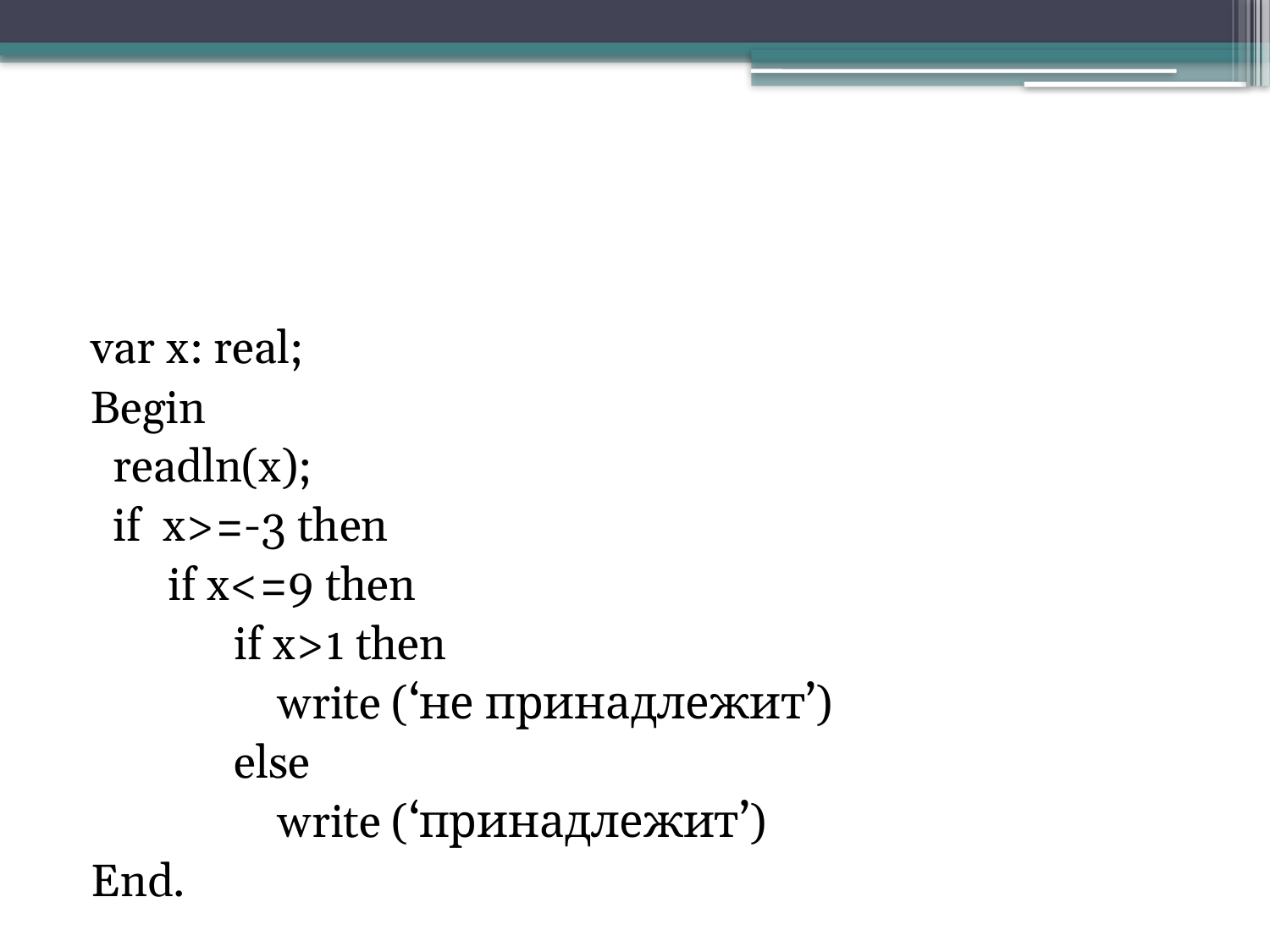

#
var x: real;
Begin
  readln(x);
  if  x>=-3 then
       if x<=9 then
             if x>1 then
                 write (‘не принадлежит’)
             else
                 write (‘принадлежит’)
End.